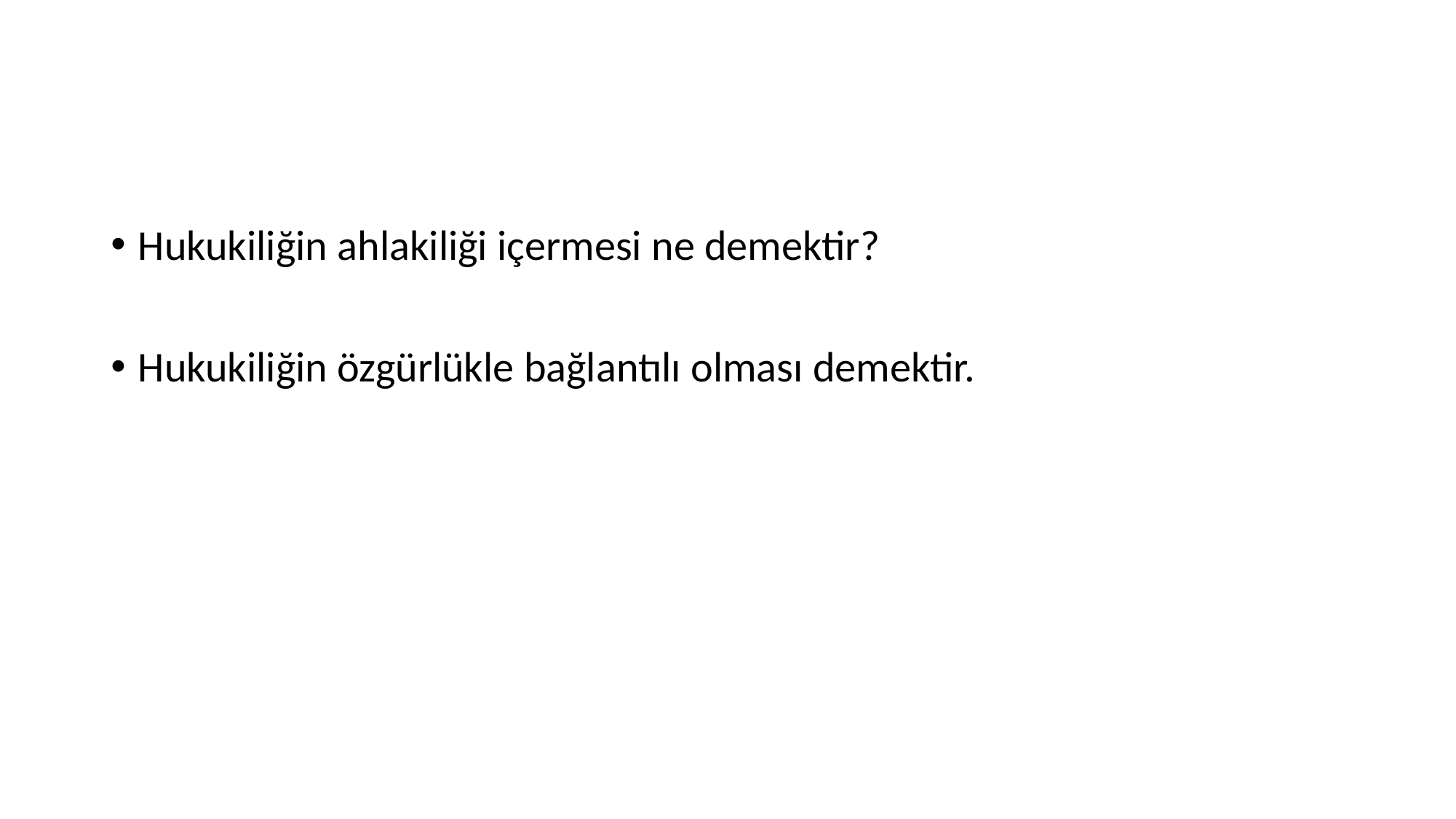

#
Hukukiliğin ahlakiliği içermesi ne demektir?

Hukukiliğin özgürlükle bağlantılı olması demektir.